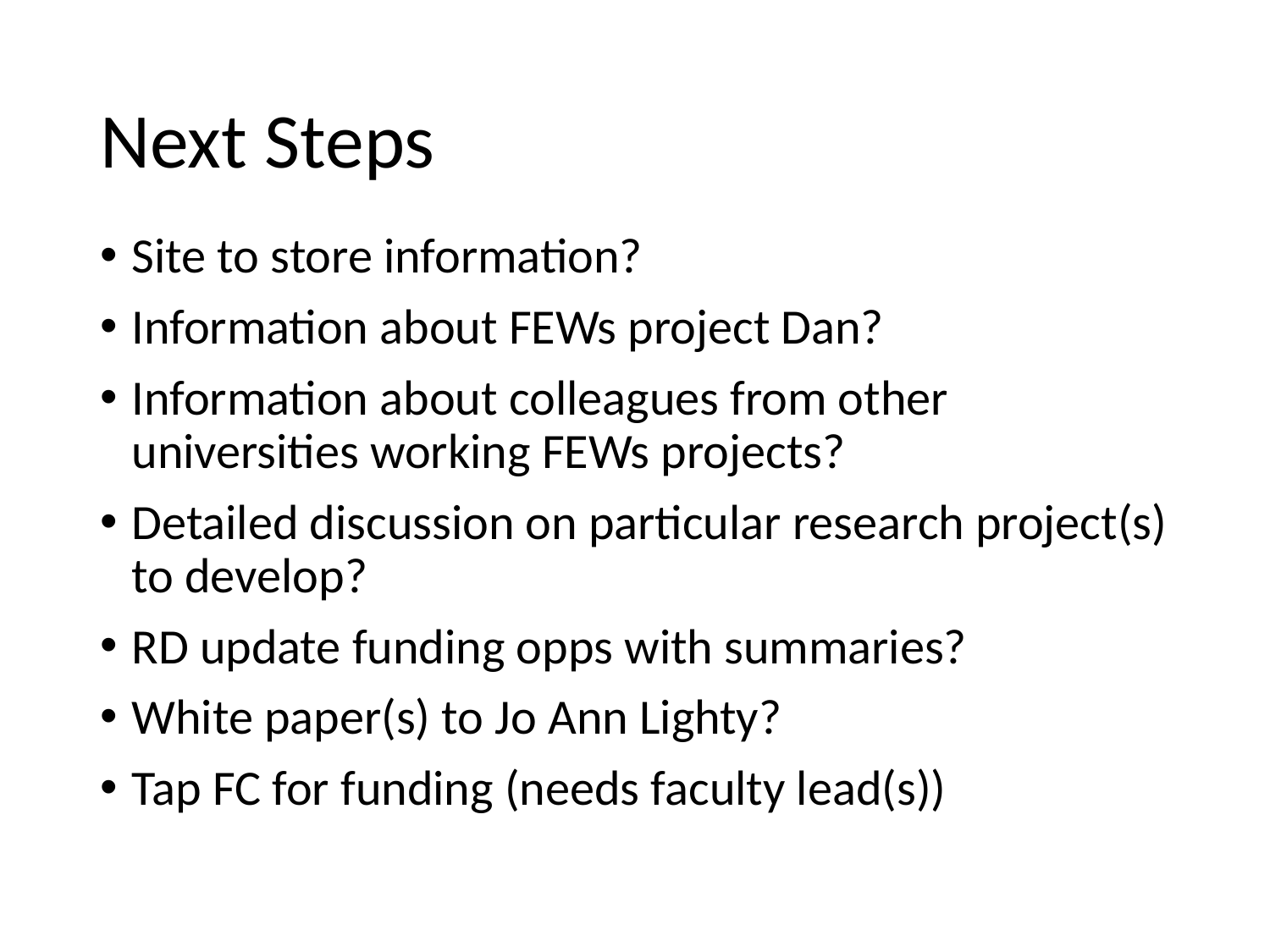

# Next Steps
Site to store information?
Information about FEWs project Dan?
Information about colleagues from other universities working FEWs projects?
Detailed discussion on particular research project(s) to develop?
RD update funding opps with summaries?
White paper(s) to Jo Ann Lighty?
Tap FC for funding (needs faculty lead(s))